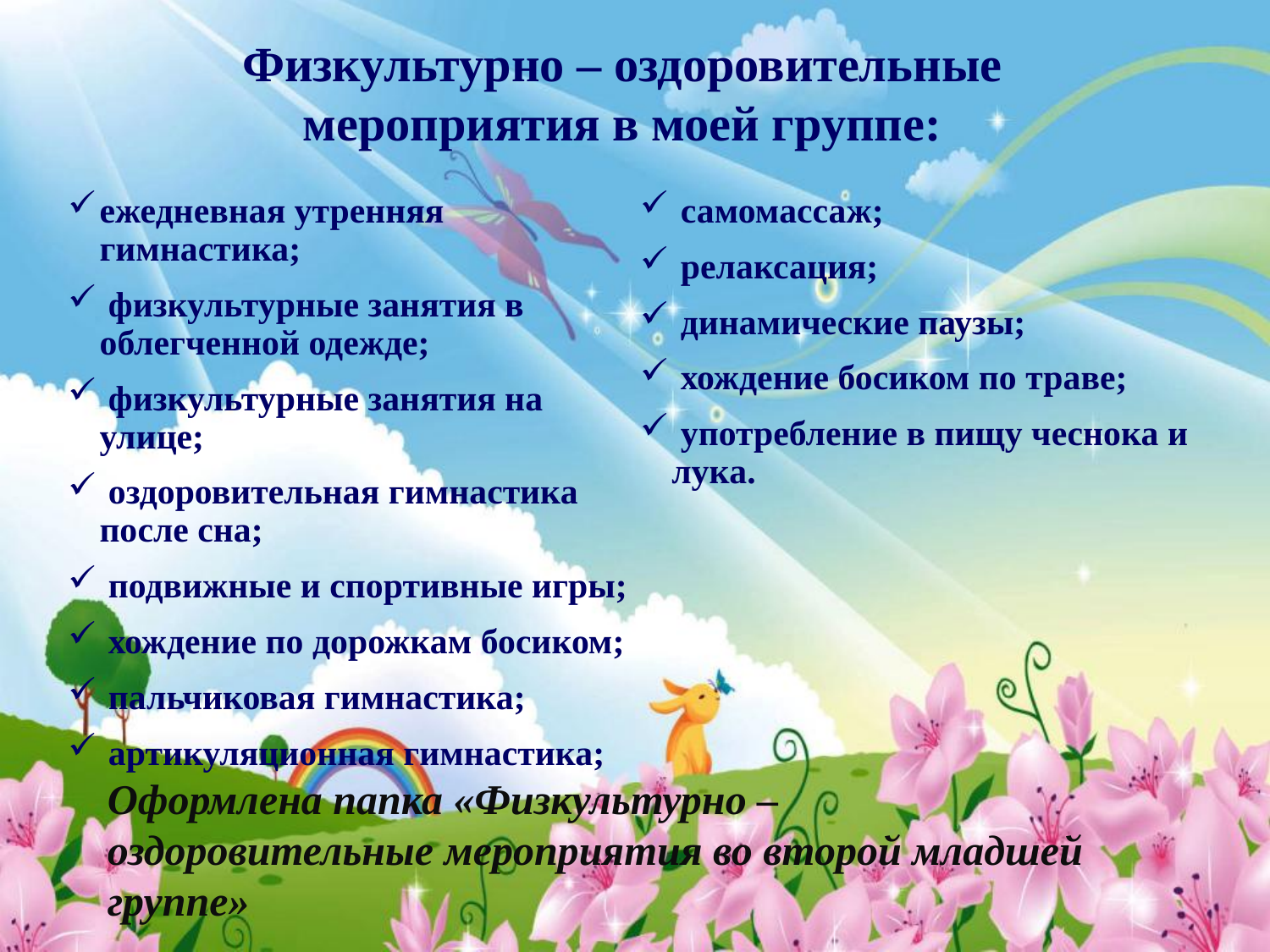

Физкультурно – оздоровительные мероприятия в моей группе:
ежедневная утренняя гимнастика;
 физкультурные занятия в облегченной одежде;
 физкультурные занятия на улице;
 оздоровительная гимнастика после сна;
 подвижные и спортивные игры;
 хождение по дорожкам босиком;
 пальчиковая гимнастика;
 артикуляционная гимнастика;
 самомассаж;
 релаксация;
 динамические паузы;
 хождение босиком по траве;
 употребление в пищу чеснока и лука.
Оформлена папка «Физкультурно – оздоровительные мероприятия во второй младшей группе»